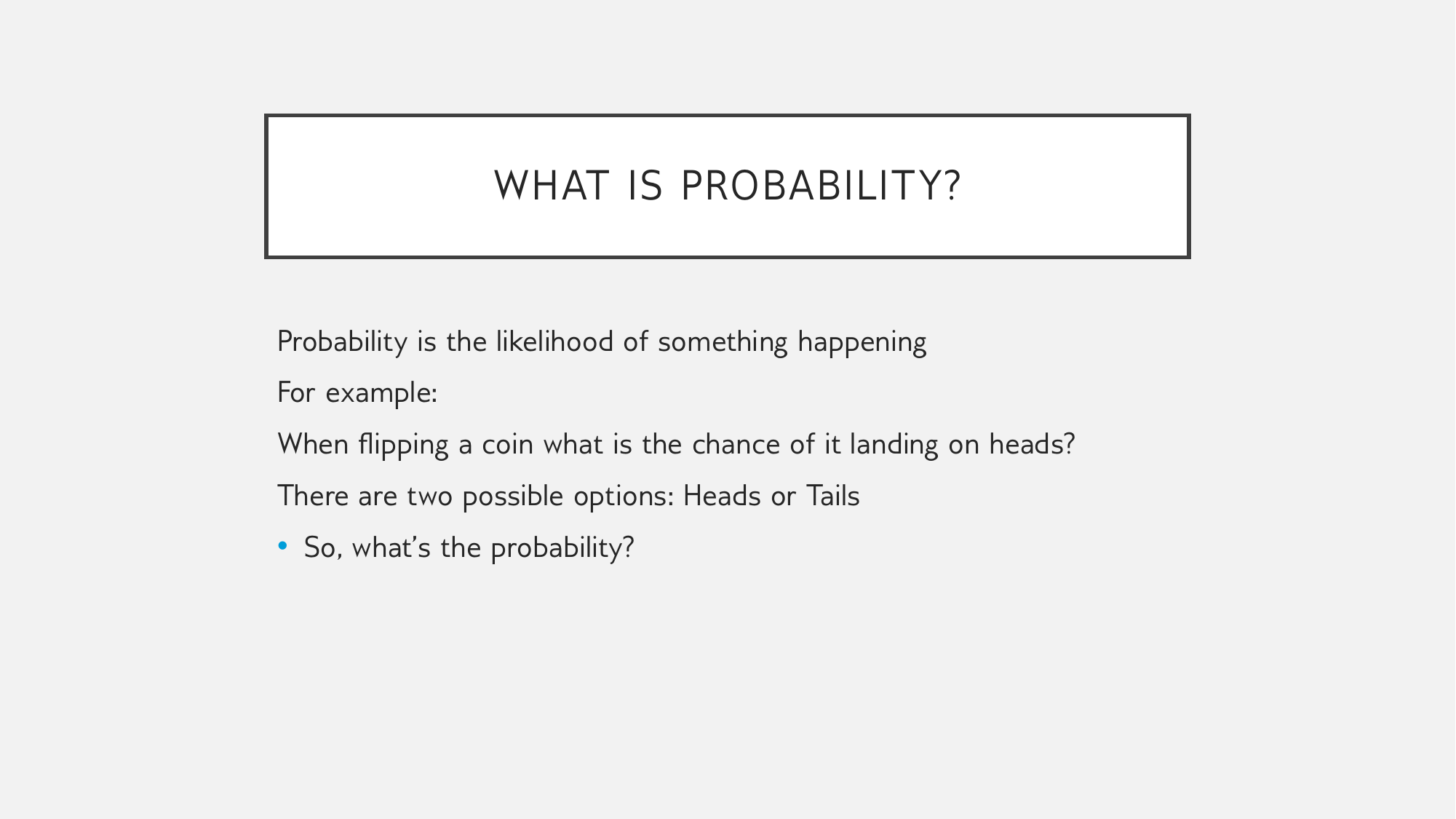

# What is probability?
Probability is the likelihood of something happening
For example:
When flipping a coin what is the chance of it landing on heads?
There are two possible options: Heads or Tails
So, what’s the probability?